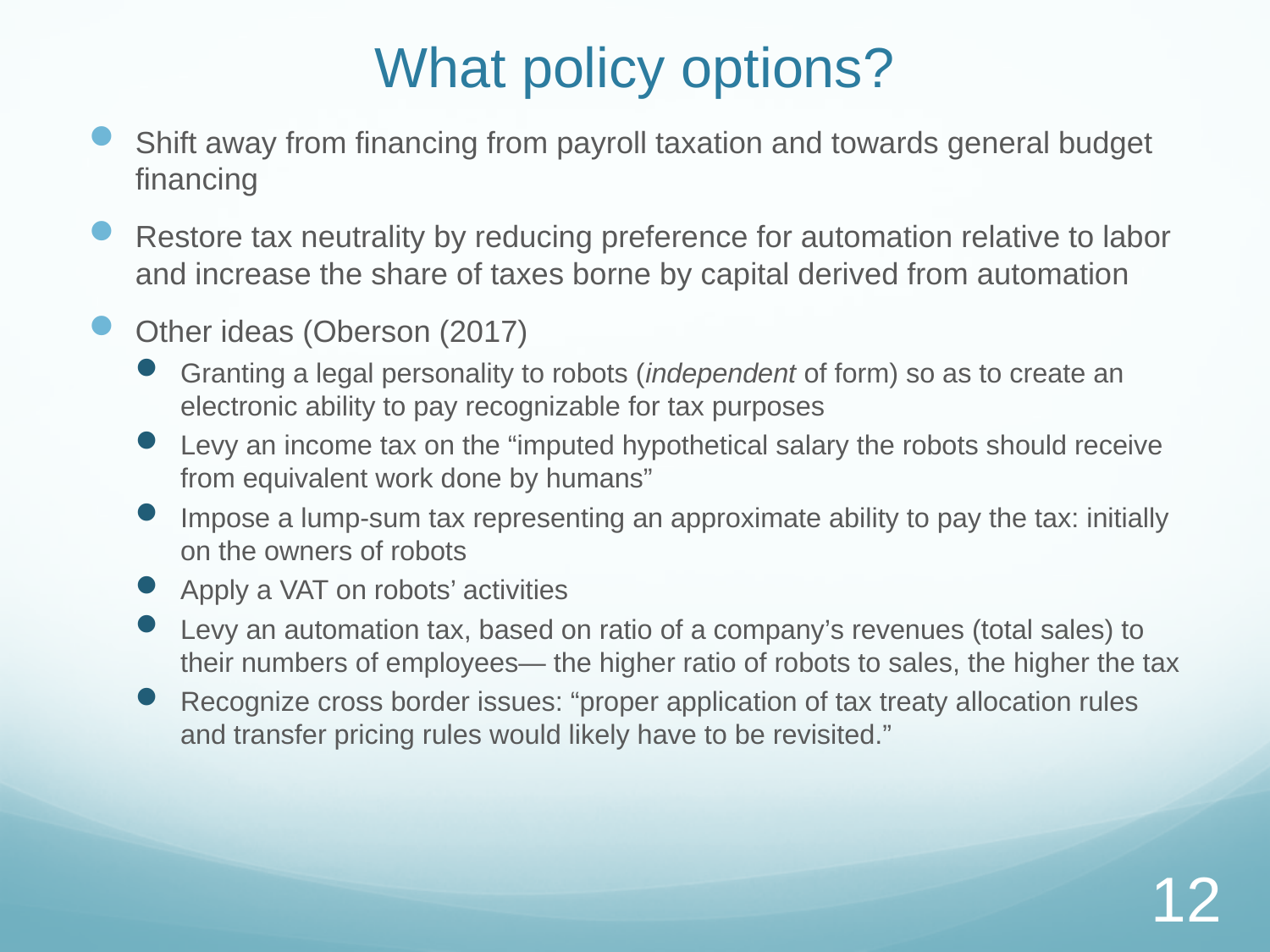

# What policy options?
Shift away from financing from payroll taxation and towards general budget financing
Restore tax neutrality by reducing preference for automation relative to labor and increase the share of taxes borne by capital derived from automation
Other ideas (Oberson (2017)
Granting a legal personality to robots (independent of form) so as to create an electronic ability to pay recognizable for tax purposes
Levy an income tax on the “imputed hypothetical salary the robots should receive from equivalent work done by humans”
Impose a lump-sum tax representing an approximate ability to pay the tax: initially on the owners of robots
Apply a VAT on robots’ activities
Levy an automation tax, based on ratio of a company’s revenues (total sales) to their numbers of employees— the higher ratio of robots to sales, the higher the tax
Recognize cross border issues: “proper application of tax treaty allocation rules and transfer pricing rules would likely have to be revisited.”

12